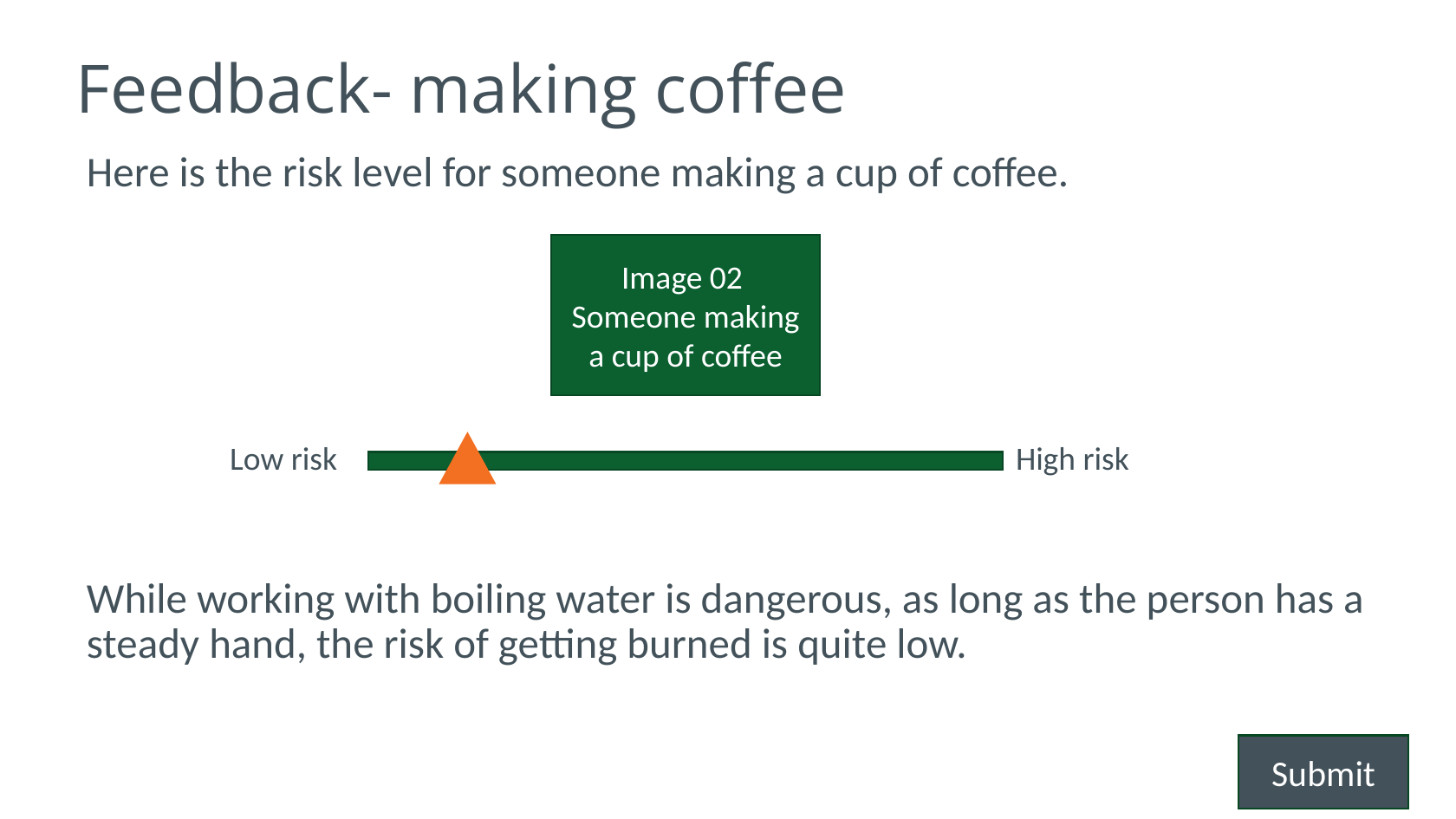

# Feedback- making coffee
Here is the risk level for someone making a cup of coffee.

While working with boiling water is dangerous, as long as the person has a steady hand, the risk of getting burned is quite low.

Image 02
Someone making a cup of coffee
Low risk

High risk

Submit